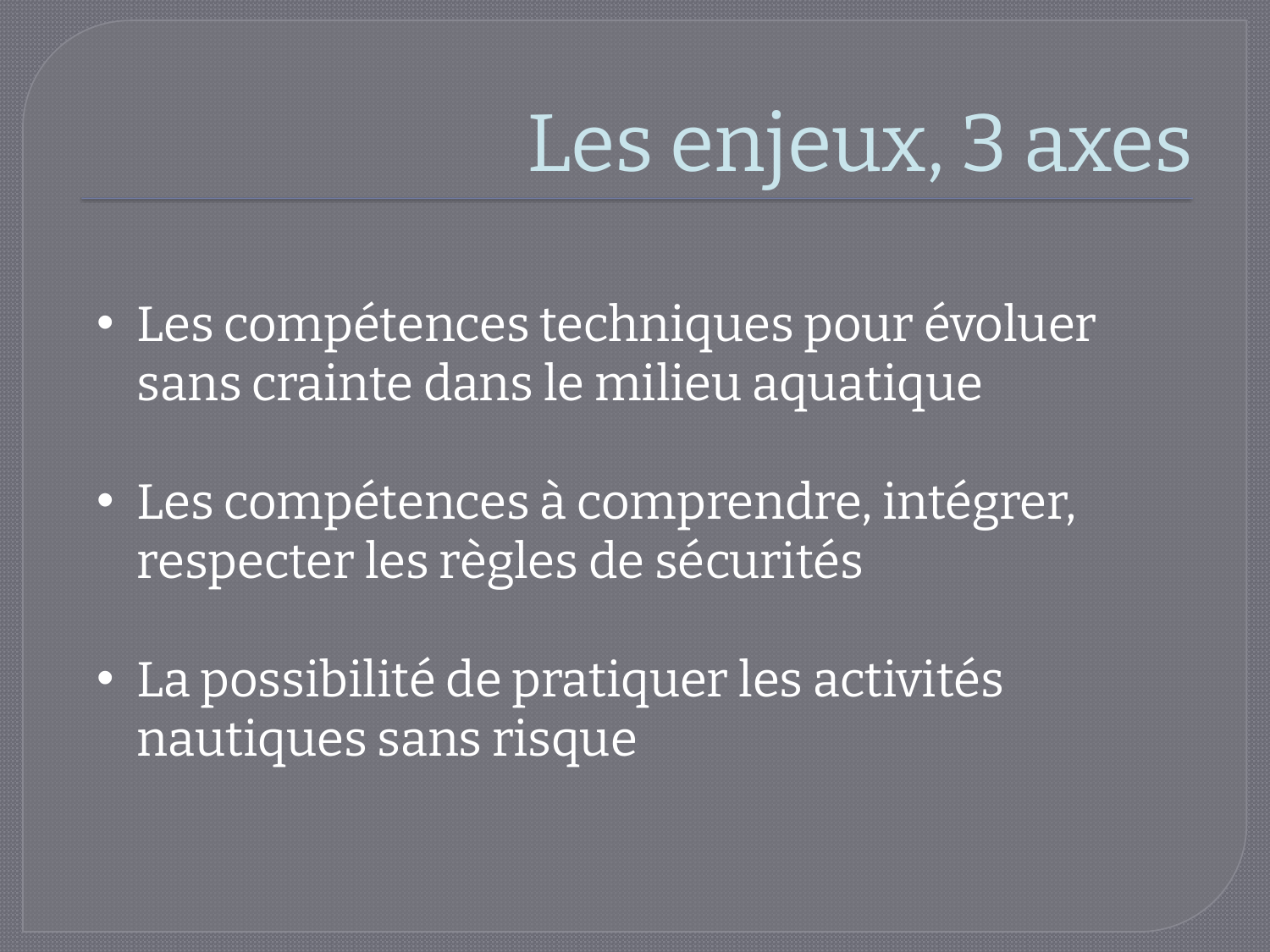

# Les enjeux, 3 axes
Les compétences techniques pour évoluer sans crainte dans le milieu aquatique
Les compétences à comprendre, intégrer, respecter les règles de sécurités
La possibilité de pratiquer les activités nautiques sans risque